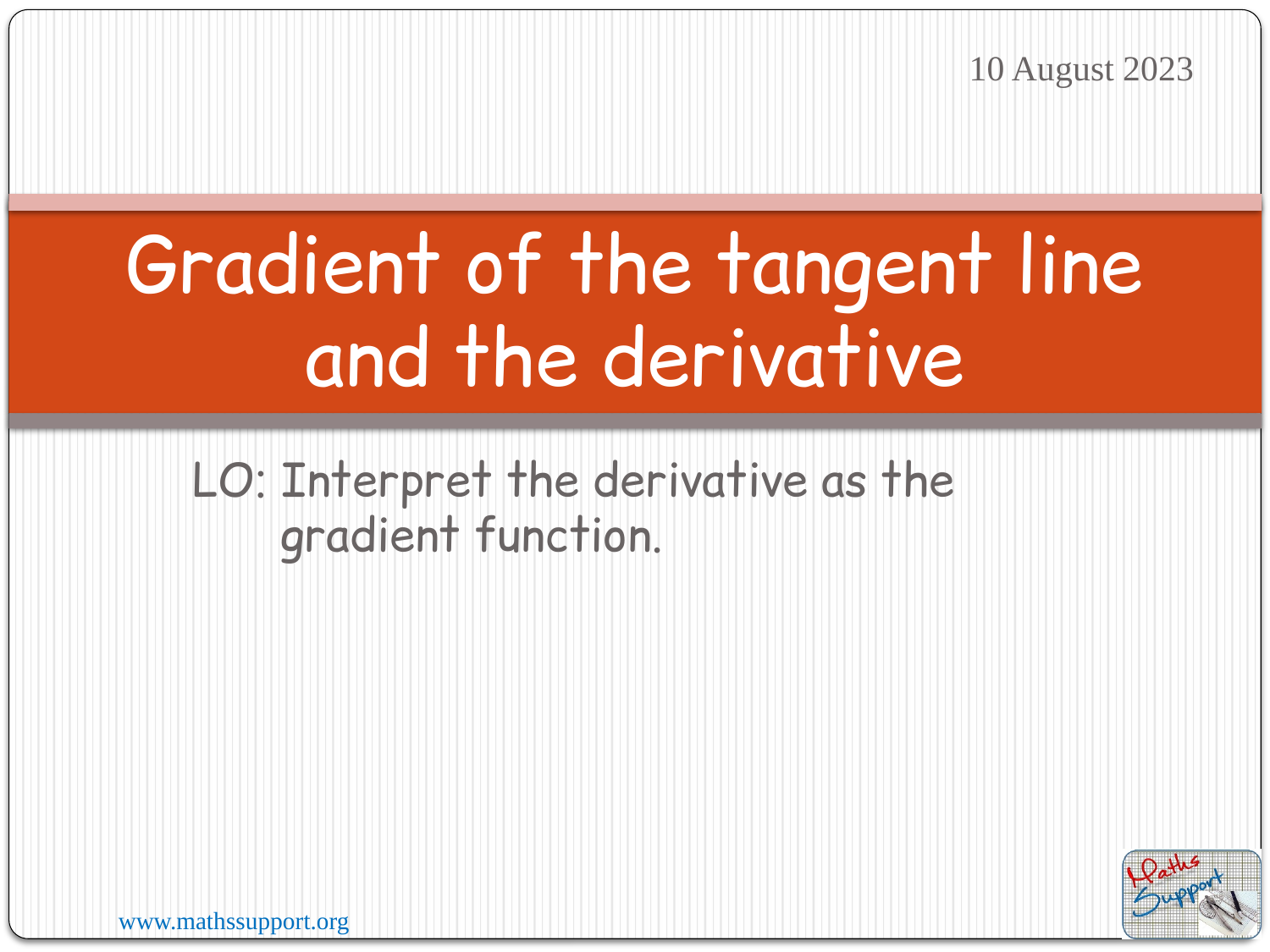

10 August 2023
# Gradient of the tangent line and the derivative
LO: Interpret the derivative as the gradient function.